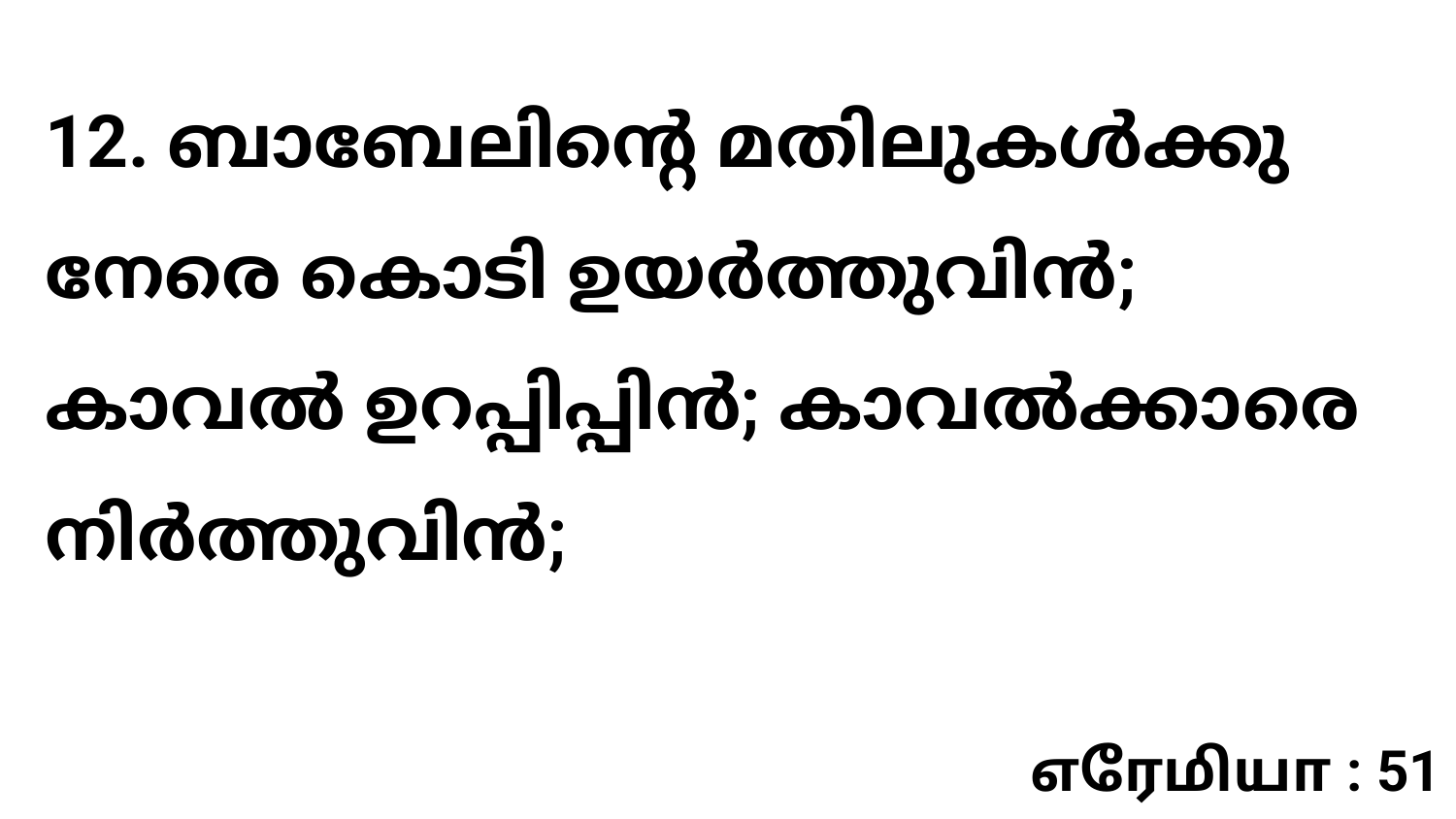

12. ബാബേലിന്റെ മതിലുകൾക്കു നേരെ കൊടി ഉയർത്തുവിൻ; കാവൽ ഉറപ്പിപ്പിൻ; കാവൽക്കാരെ നിർത്തുവിൻ;
எரேமியா : 51